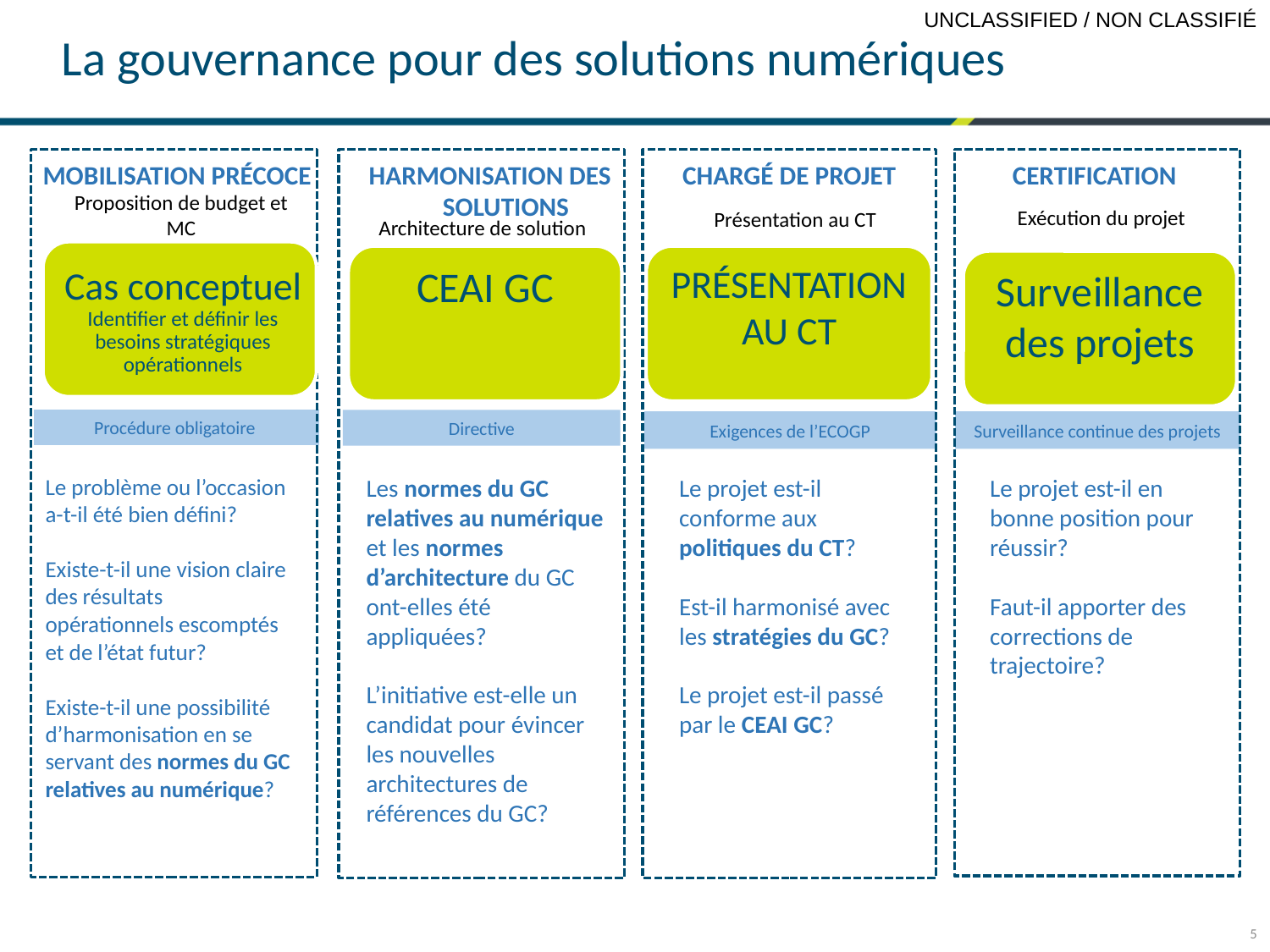

La gouvernance pour des solutions numériques

MOBILISATION PRÉCOCE
HARMONISATION DES SOLUTIONS
CHARGÉ DE PROJET
CERTIFICATION
Proposition de budget et MC
Exécution du projet
Présentation au CT
Architecture de solution

Cas conceptuel
Identifier et définir les besoins stratégiques opérationnels
CEAI GC
PRÉSENTATION AU CT
Surveillance des projets
Procédure obligatoire
Directive
Exigences de l’ECOGP
Surveillance continue des projets
Le problème ou l’occasion a-t-il été bien défini?

Existe-t-il une vision claire des résultats opérationnels escomptés et de l’état futur?

Existe-t-il une possibilité d’harmonisation en se servant des normes du GC relatives au numérique?
Les normes du GC relatives au numérique et les normes d’architecture du GC ont-elles été appliquées?

L’initiative est-elle un candidat pour évincer les nouvelles architectures de références du GC?
Le projet est-il conforme aux politiques du CT?

Est-il harmonisé avec les stratégies du GC?

Le projet est-il passé par le CEAI GC?

Le projet est-il en bonne position pour réussir?

Faut-il apporter des corrections de trajectoire?
5